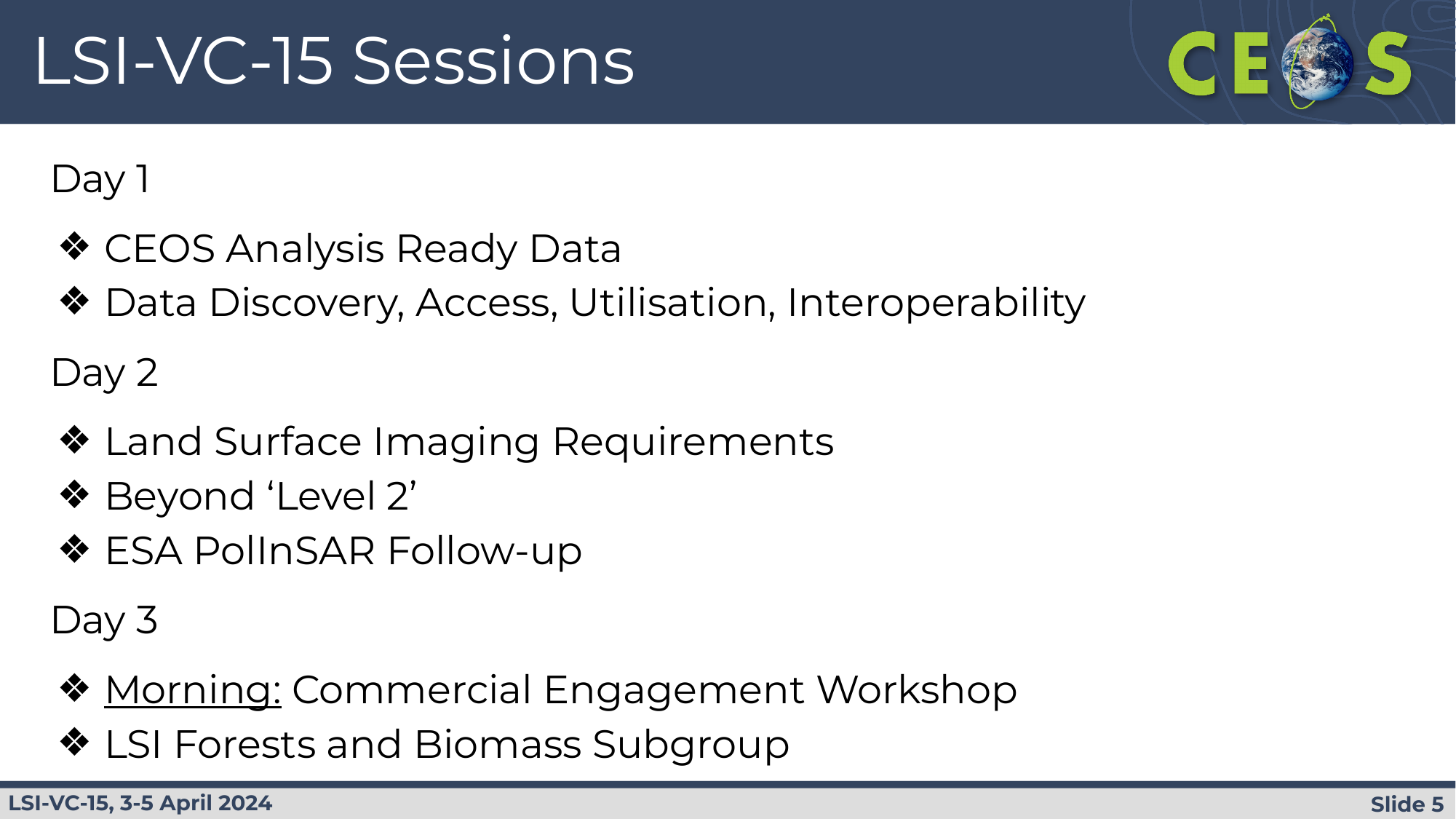

# LSI-VC-15 Sessions
Day 1
CEOS Analysis Ready Data
Data Discovery, Access, Utilisation, Interoperability
Day 2
Land Surface Imaging Requirements
Beyond ‘Level 2’
ESA PolInSAR Follow-up
Day 3
Morning: Commercial Engagement Workshop
LSI Forests and Biomass Subgroup